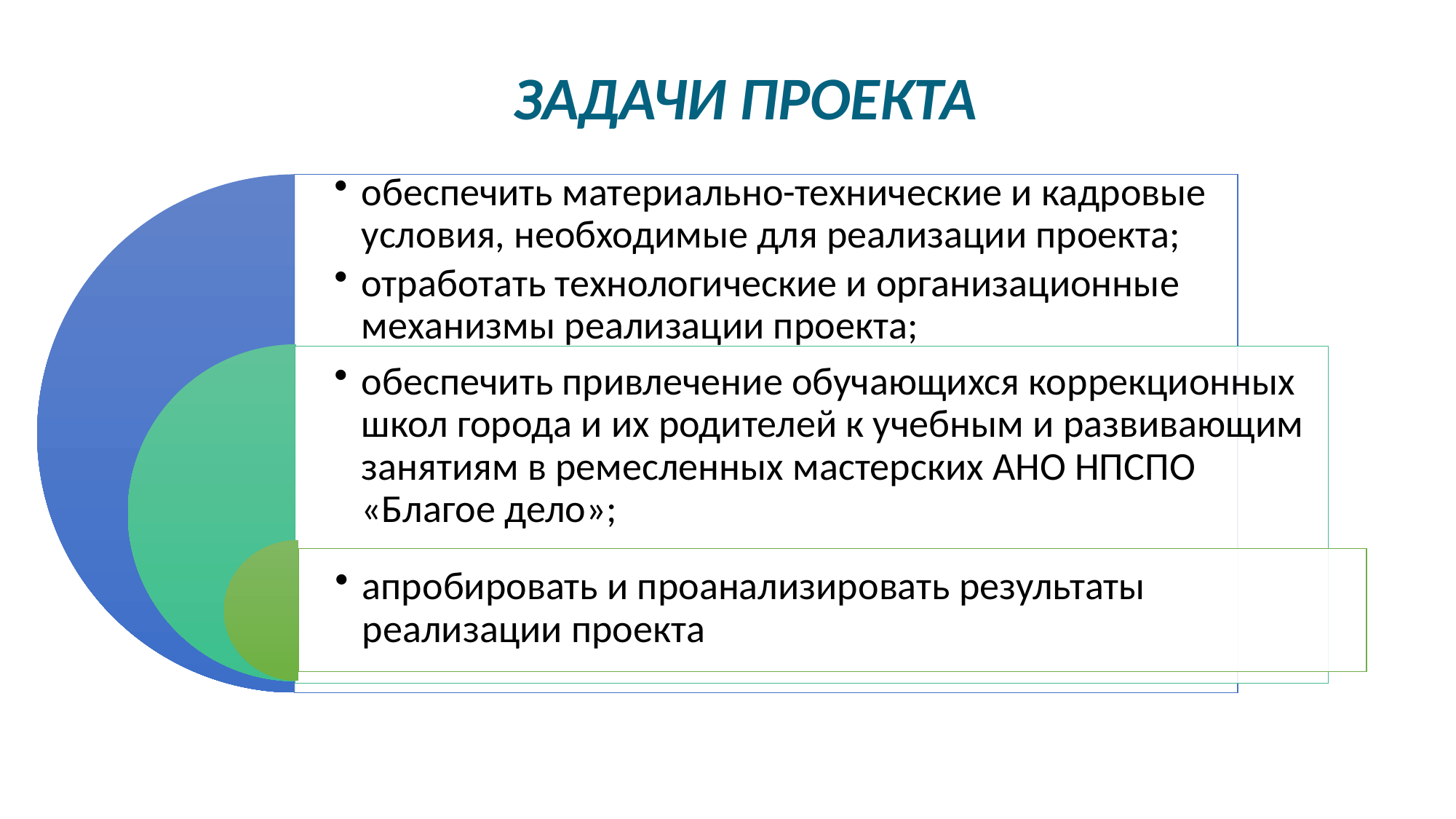

ЗАДАЧИ ПРОЕКТА

обеспечить материально-технические и кадровые условия, необходимые для реализации проекта;
отработать технологические и организационные механизмы реализации проекта;
обеспечить привлечение обучающихся коррекционных школ города и их родителей к учебным и развивающим занятиям в ремесленных мастерских АНО НПСПО «Благое дело»;
апробировать и проанализировать результаты реализации проекта